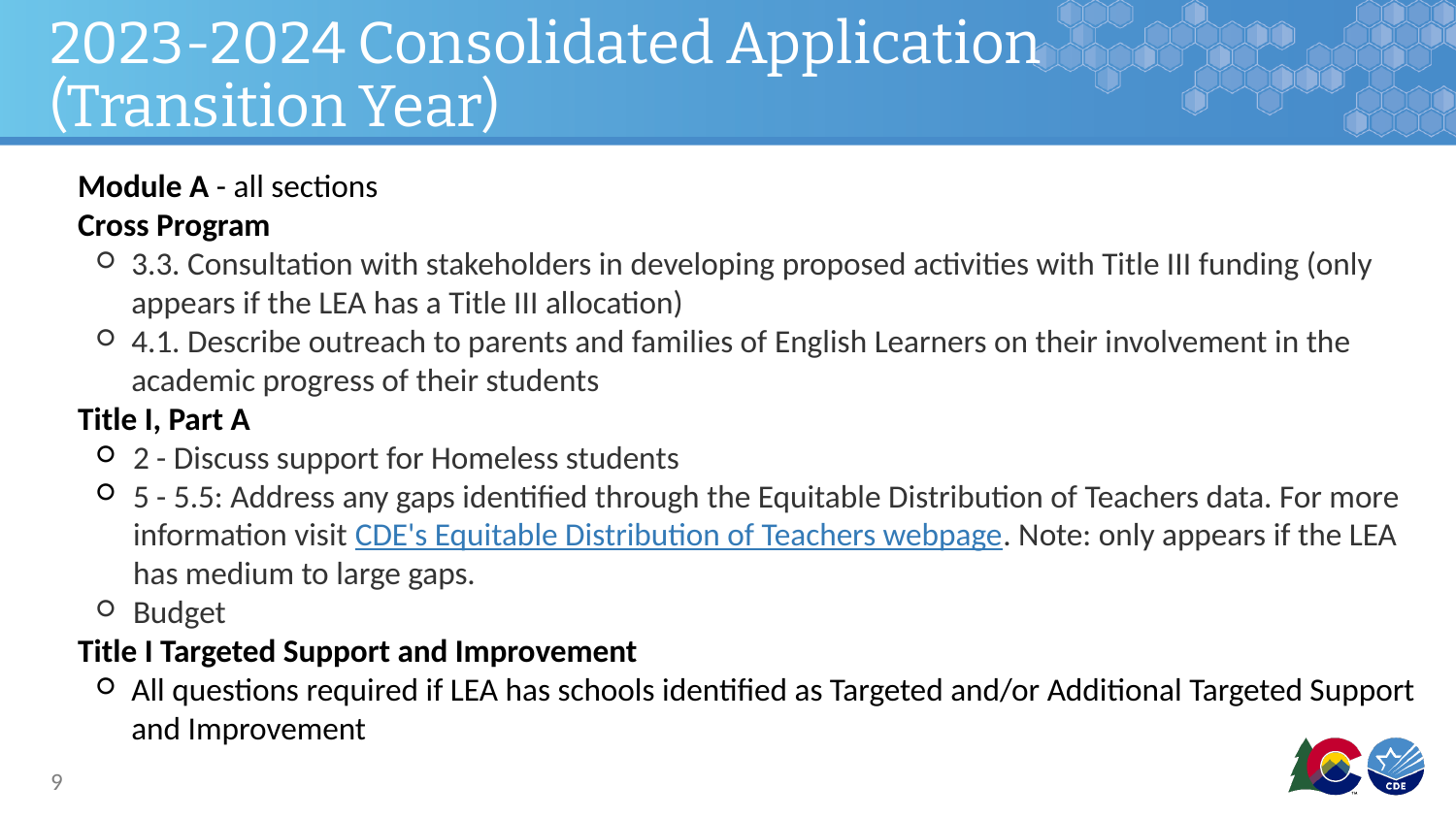

# 2023-2024 Consolidated Application (Transition Year)
Module A - all sections
Cross Program
3.3. Consultation with stakeholders in developing proposed activities with Title III funding (only appears if the LEA has a Title III allocation)
4.1. Describe outreach to parents and families of English Learners on their involvement in the academic progress of their students
Title I, Part A
2 - Discuss support for Homeless students
5 - 5.5: Address any gaps identified through the Equitable Distribution of Teachers data. For more information visit CDE's Equitable Distribution of Teachers webpage. Note: only appears if the LEA has medium to large gaps.
Budget
Title I Targeted Support and Improvement
All questions required if LEA has schools identified as Targeted and/or Additional Targeted Support and Improvement
9